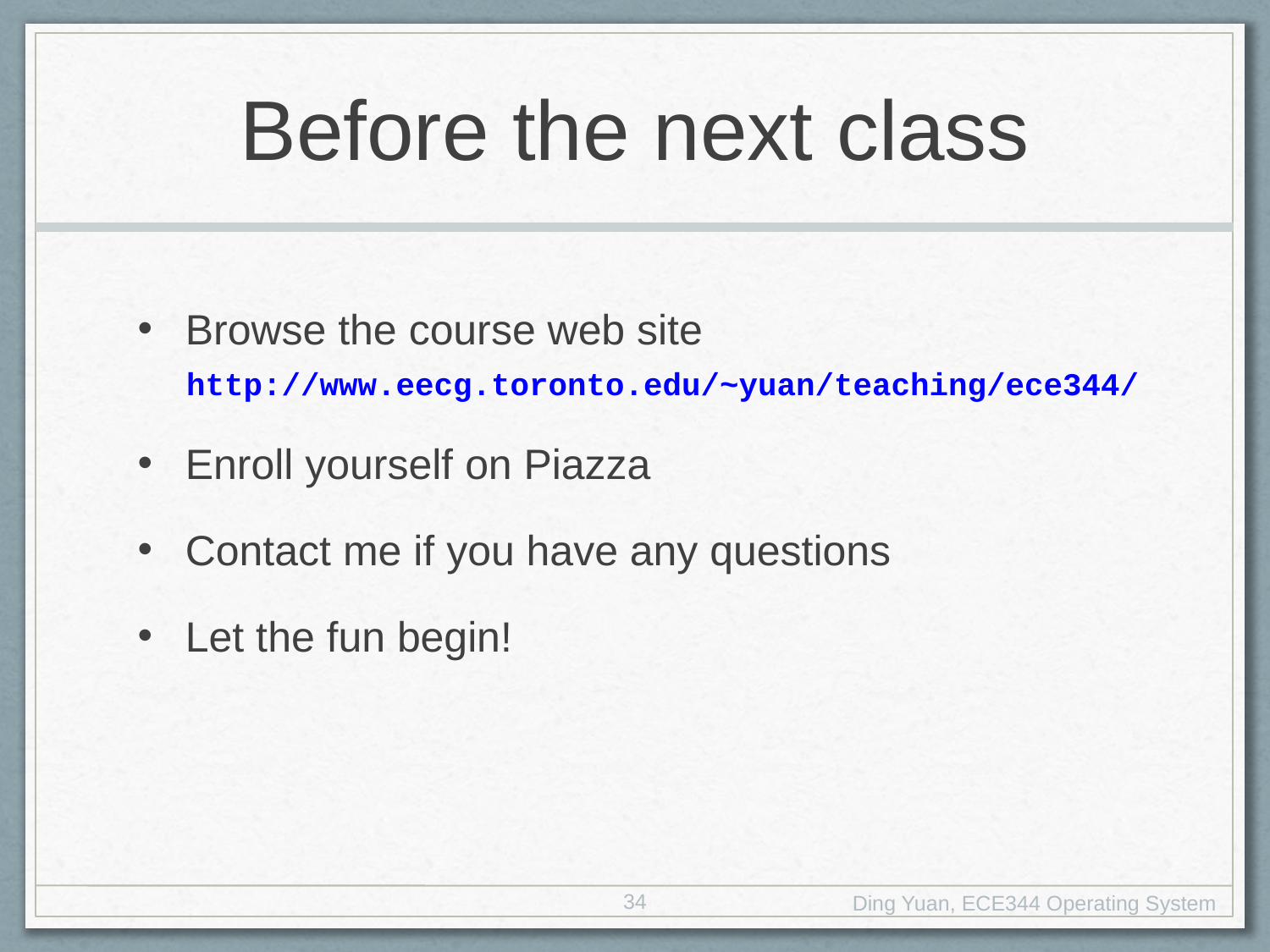

# Before the next class
Browse the course web site
http://www.eecg.toronto.edu/~yuan/teaching/ece344/
Enroll yourself on Piazza
Contact me if you have any questions
Let the fun begin!

34
Ding Yuan, ECE344 Operating System